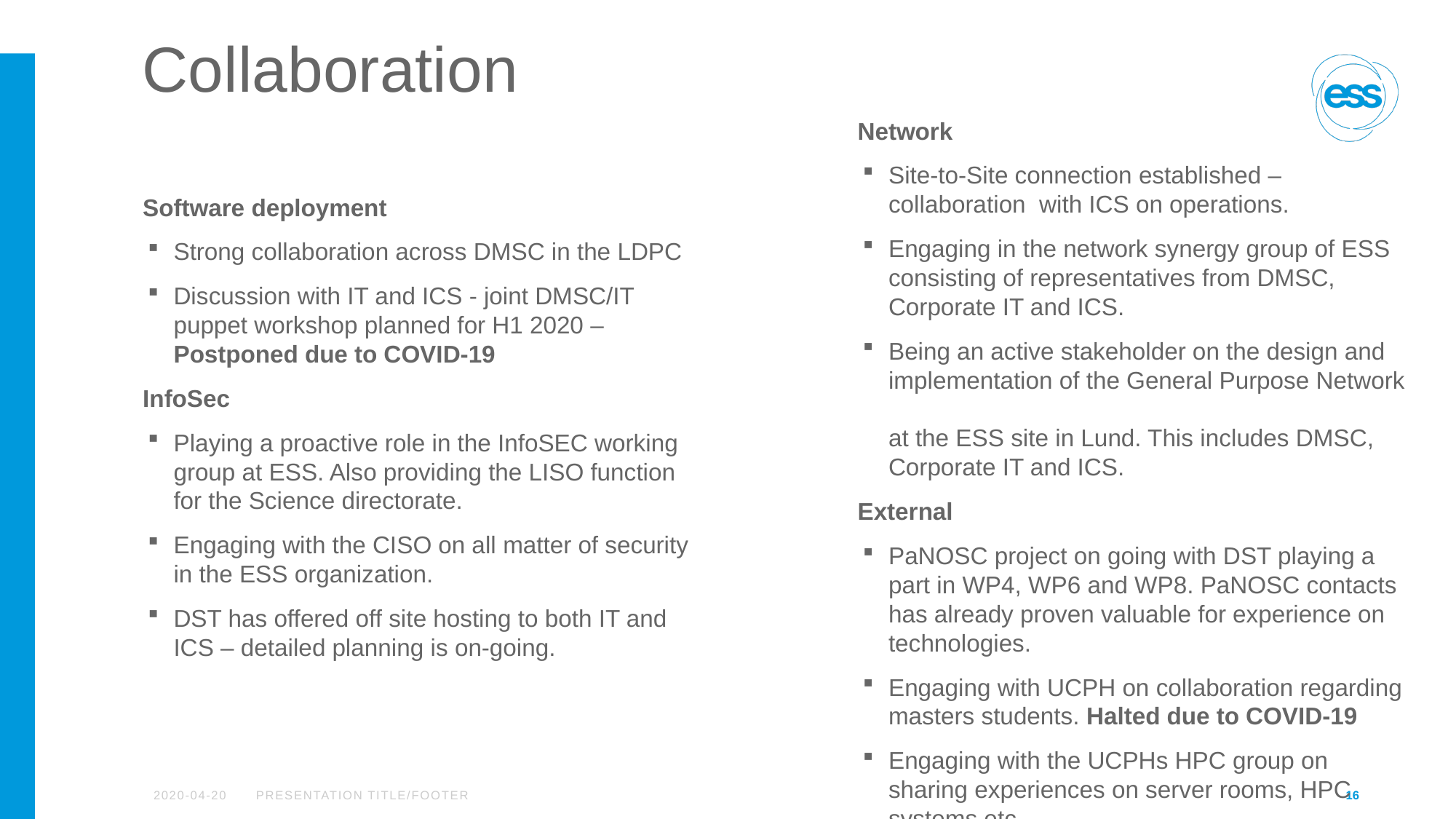

# Collaboration
Network
Site-to-Site connection established – collaboration  with ICS on operations.
Engaging in the network synergy group of ESS consisting of representatives from DMSC, Corporate IT and ICS.
Being an active stakeholder on the design and implementation of the General Purpose Network
at the ESS site in Lund. This includes DMSC, Corporate IT and ICS.
External
PaNOSC project on going with DST playing a part in WP4, WP6 and WP8. PaNOSC contacts has already proven valuable for experience on technologies.
Engaging with UCPH on collaboration regarding masters students. Halted due to COVID-19
Engaging with the UCPHs HPC group on sharing experiences on server rooms, HPC systems etc.

Software deployment
Strong collaboration across DMSC in the LDPC
Discussion with IT and ICS - joint DMSC/IT puppet workshop planned for H1 2020 – Postponed due to COVID-19
InfoSec
Playing a proactive role in the InfoSEC working group at ESS. Also providing the LISO function for the Science directorate.
Engaging with the CISO on all matter of security in the ESS organization.
DST has offered off site hosting to both IT and ICS – detailed planning is on-going.

2020-04-20
PRESENTATION TITLE/FOOTER
16